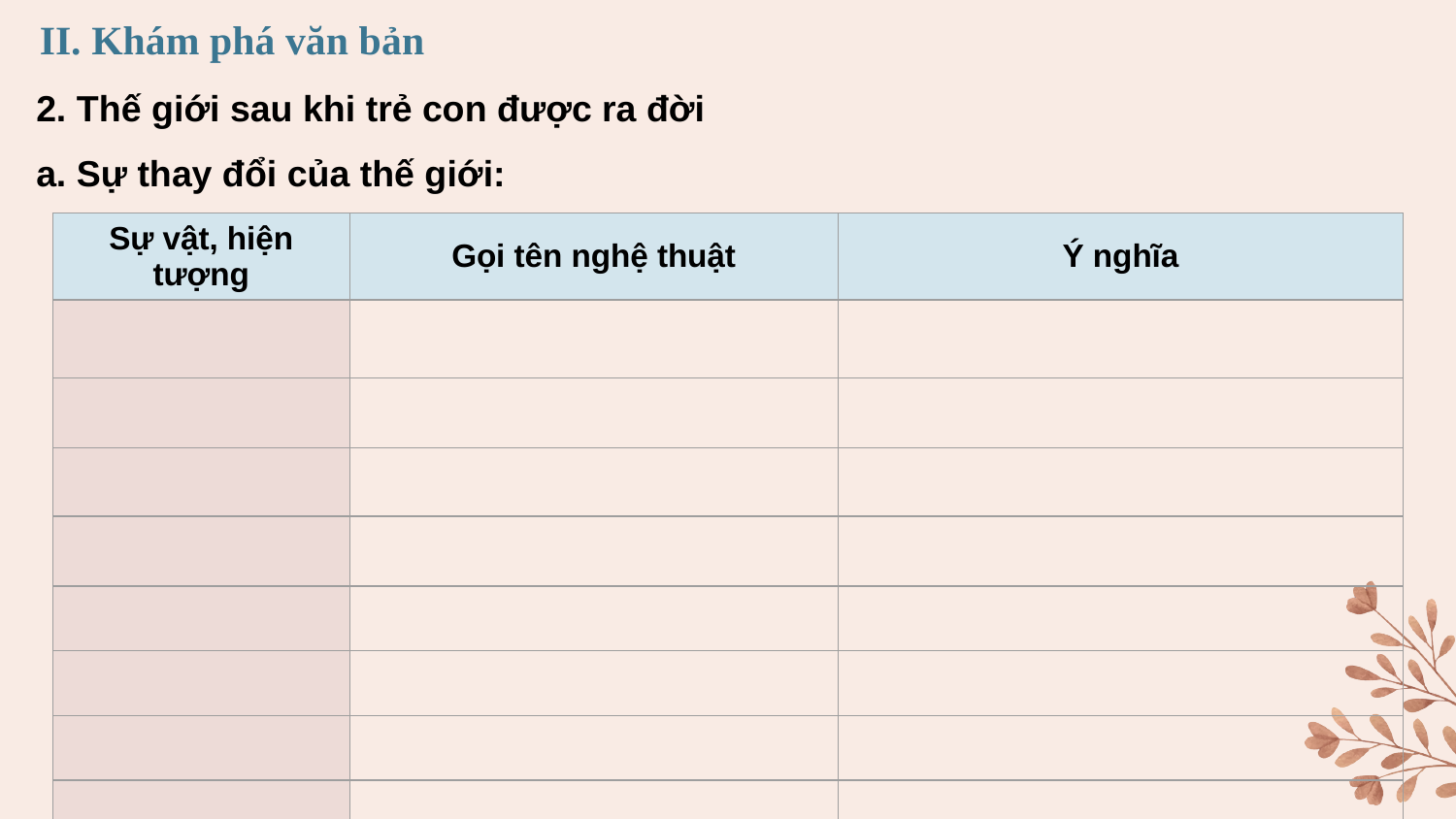

# II. Khám phá văn bản
2. Thế giới sau khi trẻ con được ra đời
a. Sự thay đổi của thế giới:

| Sự vật, hiện tượng | Gọi tên nghệ thuật | Ý nghĩa |
| --- | --- | --- |
|  |  |  |
|  |  |  |
|  |  |  |
|  |  |  |
|  |  |  |
|  |  |  |
|  |  |  |
|  |  |  |